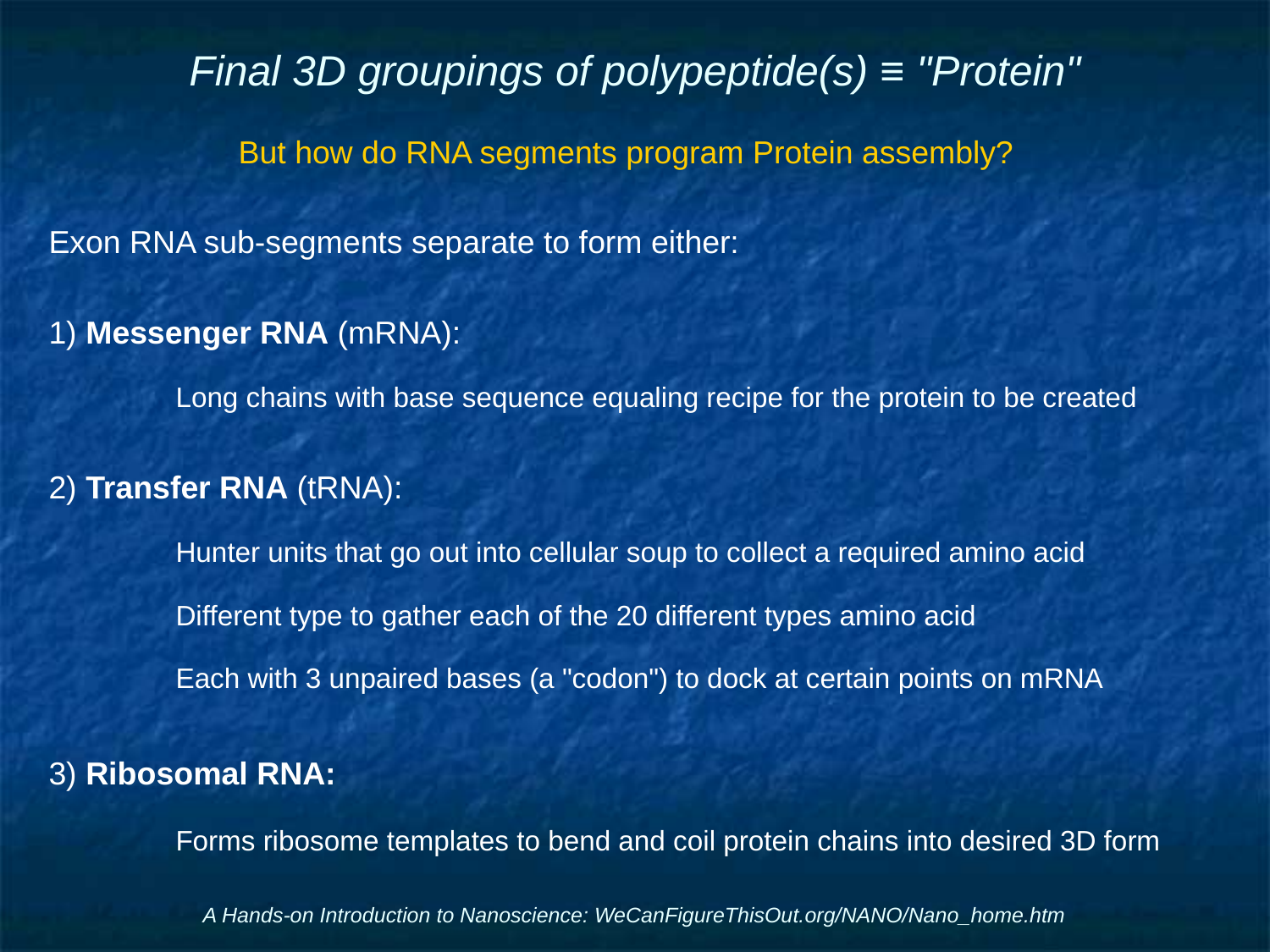

# Final 3D groupings of polypeptide(s) ≡ "Protein"
But how do RNA segments program Protein assembly?

Exon RNA sub-segments separate to form either:

1) Messenger RNA (mRNA):

	Long chains with base sequence equaling recipe for the protein to be created

2) Transfer RNA (tRNA):

	Hunter units that go out into cellular soup to collect a required amino acid

	Different type to gather each of the 20 different types amino acid

	Each with 3 unpaired bases (a "codon") to dock at certain points on mRNA

3) Ribosomal RNA:

	Forms ribosome templates to bend and coil protein chains into desired 3D form
A Hands-on Introduction to Nanoscience: WeCanFigureThisOut.org/NANO/Nano_home.htm